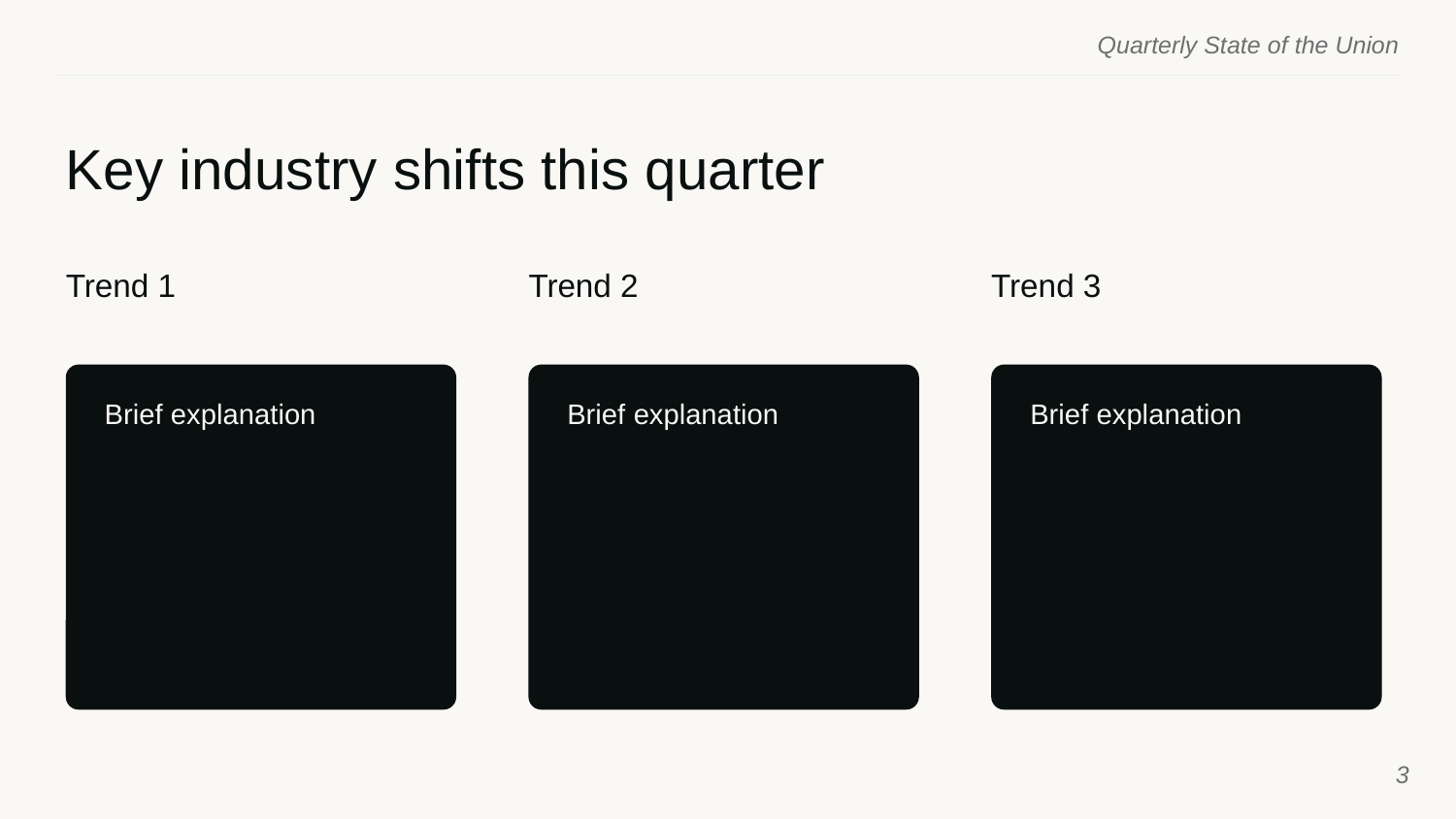

# Key industry shifts this quarter
Trend 1
Trend 2
Trend 3
Brief explanation
Brief explanation
Brief explanation

3